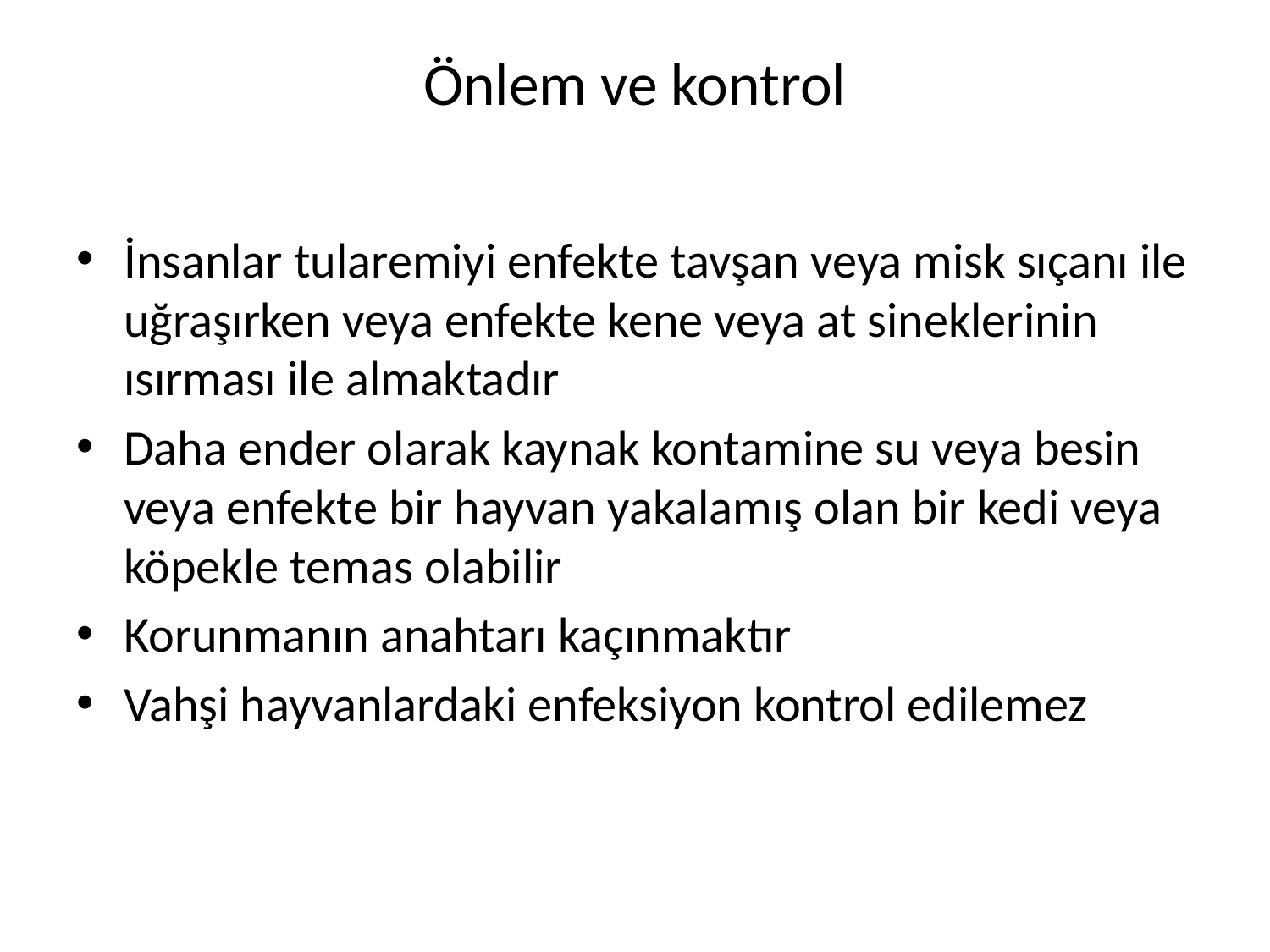

# Önlem ve kontrol
İnsanlar tularemiyi enfekte tavşan veya misk sıçanı ile uğraşırken veya enfekte kene veya at sineklerinin ısırması ile almaktadır
Daha ender olarak kaynak kontamine su veya besin veya enfekte bir hayvan yakalamış olan bir kedi veya köpekle temas olabilir
Korunmanın anahtarı kaçınmaktır
Vahşi hayvanlardaki enfeksiyon kontrol edilemez